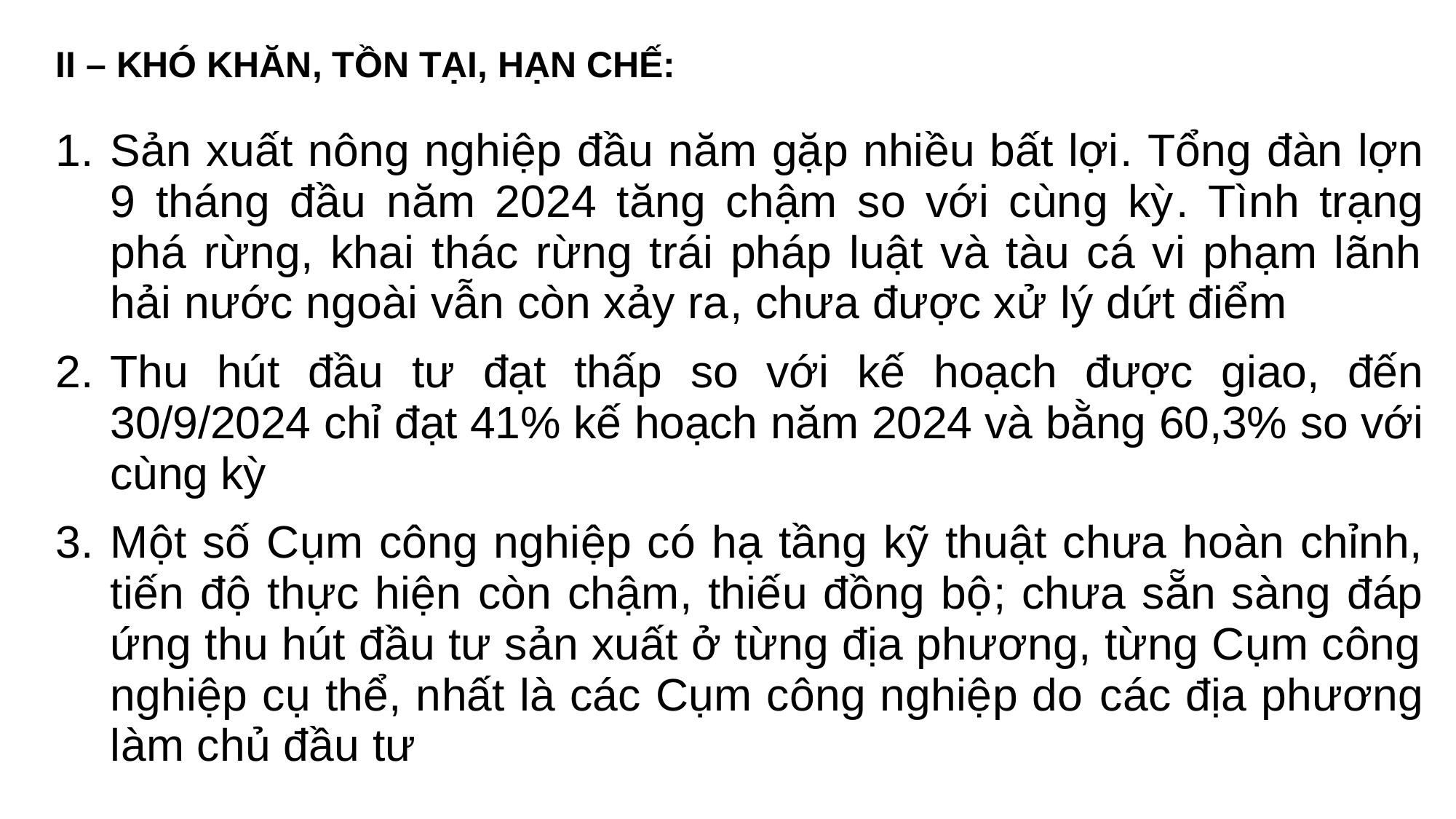

II – KHÓ KHĂN, TỒN TẠI, HẠN CHẾ:
| Sản xuất nông nghiệp đầu năm gặp nhiều bất lợi. Tổng đàn lợn 9 tháng đầu năm 2024 tăng chậm so với cùng kỳ. Tình trạng phá rừng, khai thác rừng trái pháp luật và tàu cá vi phạm lãnh hải nước ngoài vẫn còn xảy ra, chưa được xử lý dứt điểm Thu hút đầu tư đạt thấp so với kế hoạch được giao, đến 30/9/2024 chỉ đạt 41% kế hoạch năm 2024 và bằng 60,3% so với cùng kỳ Một số Cụm công nghiệp có hạ tầng kỹ thuật chưa hoàn chỉnh, tiến độ thực hiện còn chậm, thiếu đồng bộ; chưa sẵn sàng đáp ứng thu hút đầu tư sản xuất ở từng địa phương, từng Cụm công nghiệp cụ thể, nhất là các Cụm công nghiệp do các địa phương làm chủ đầu tư |
| --- |